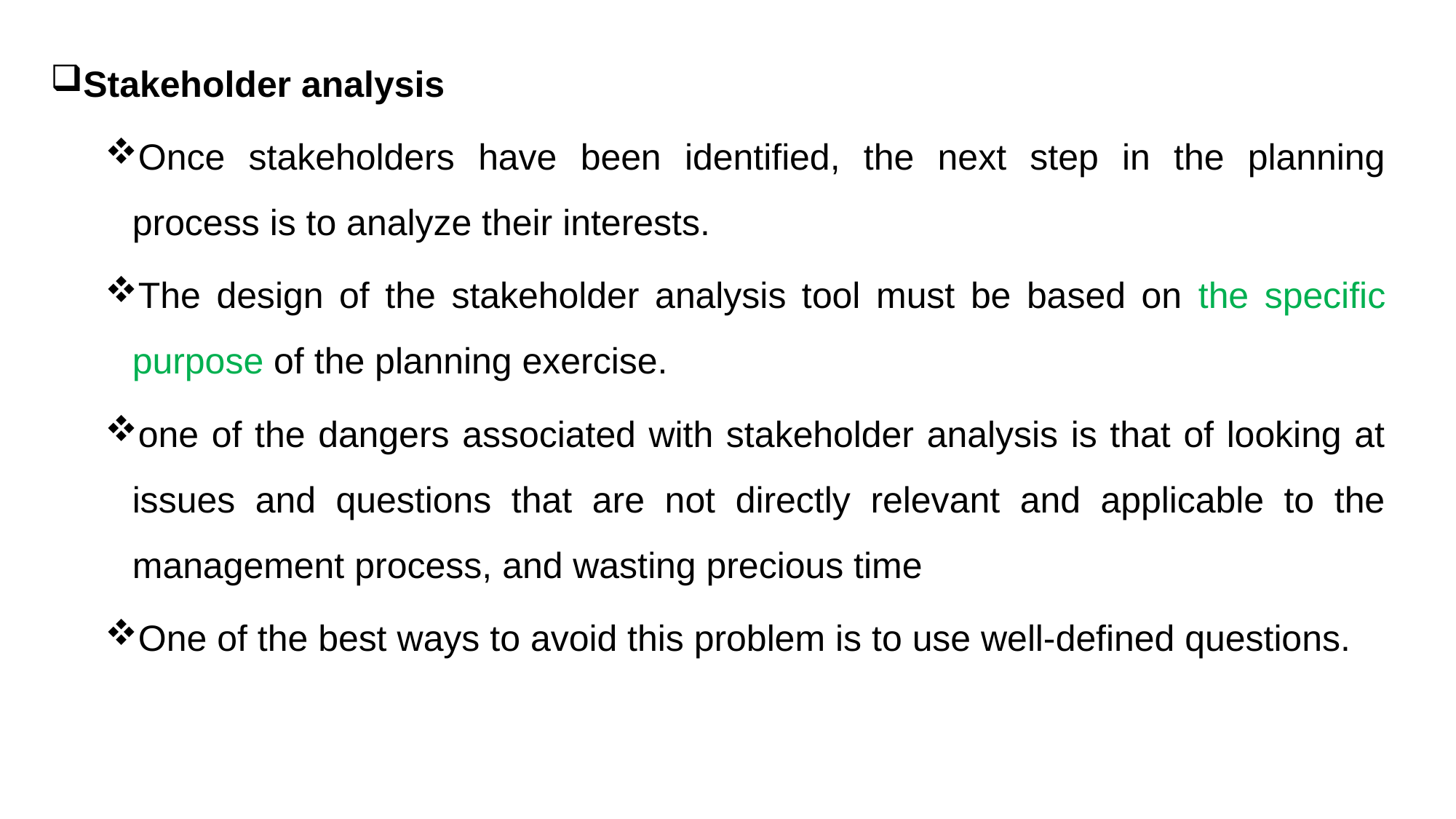

Stakeholder analysis
Once stakeholders have been identified, the next step in the planning process is to analyze their interests.
The design of the stakeholder analysis tool must be based on the specific purpose of the planning exercise.
one of the dangers associated with stakeholder analysis is that of looking at issues and questions that are not directly relevant and applicable to the management process, and wasting precious time
One of the best ways to avoid this problem is to use well-defined questions.